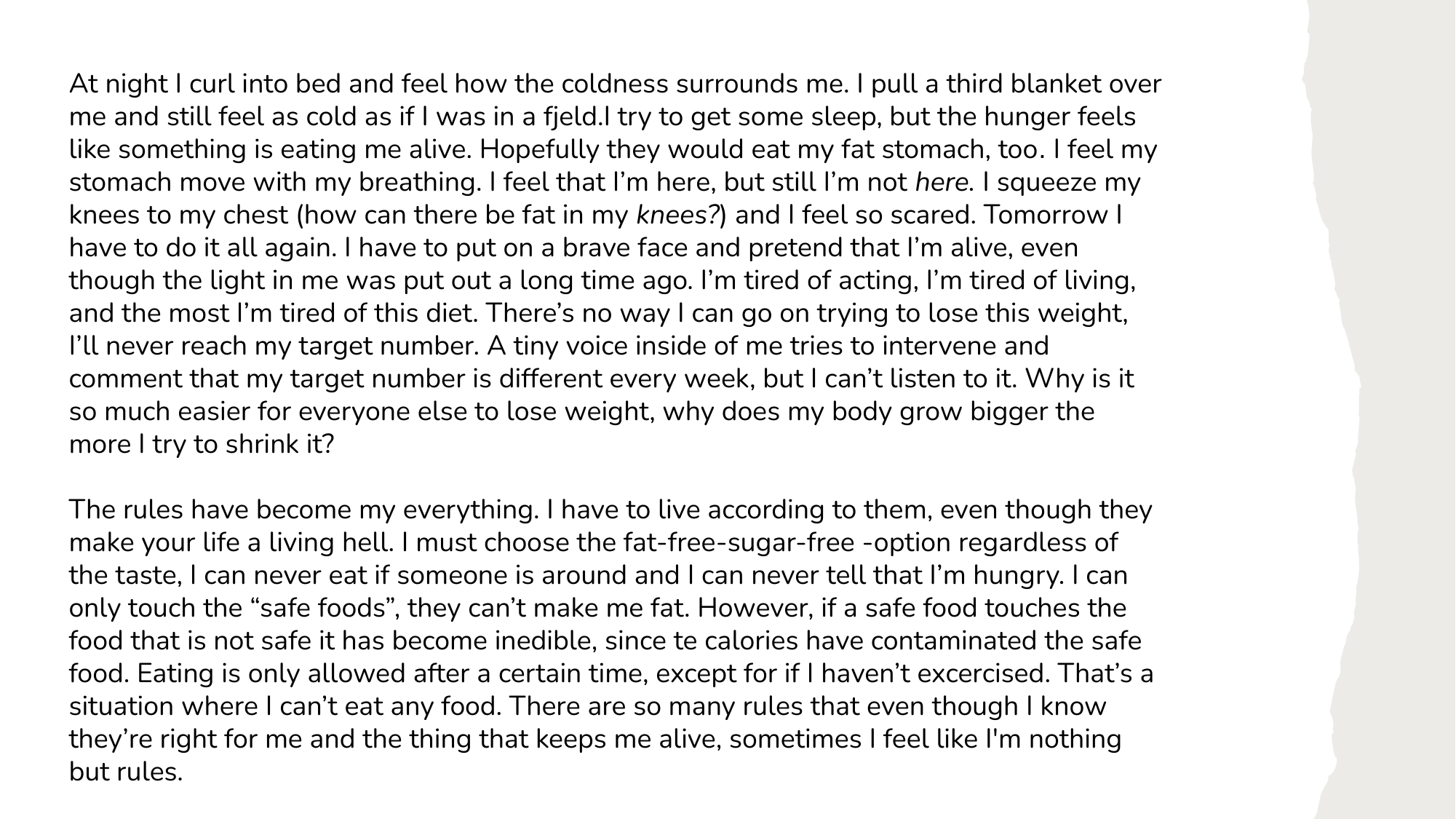

At night I curl into bed and feel how the coldness surrounds me. I pull a third blanket over me and still feel as cold as if I was in a fjeld.I try to get some sleep, but the hunger feels like something is eating me alive. Hopefully they would eat my fat stomach, too. I feel my stomach move with my breathing. I feel that I’m here, but still I’m not here. I squeeze my knees to my chest (how can there be fat in my knees?) and I feel so scared. Tomorrow I have to do it all again. I have to put on a brave face and pretend that I’m alive, even though the light in me was put out a long time ago. I’m tired of acting, I’m tired of living, and the most I’m tired of this diet. There’s no way I can go on trying to lose this weight, I’ll never reach my target number. A tiny voice inside of me tries to intervene and comment that my target number is different every week, but I can’t listen to it. Why is it so much easier for everyone else to lose weight, why does my body grow bigger the more I try to shrink it?
The rules have become my everything. I have to live according to them, even though they make your life a living hell. I must choose the fat-free-sugar-free -option regardless of the taste, I can never eat if someone is around and I can never tell that I’m hungry. I can only touch the “safe foods”, they can’t make me fat. However, if a safe food touches the food that is not safe it has become inedible, since te calories have contaminated the safe food. Eating is only allowed after a certain time, except for if I haven’t excercised. That’s a situation where I can’t eat any food. There are so many rules that even though I know they’re right for me and the thing that keeps me alive, sometimes I feel like I'm nothing but rules.